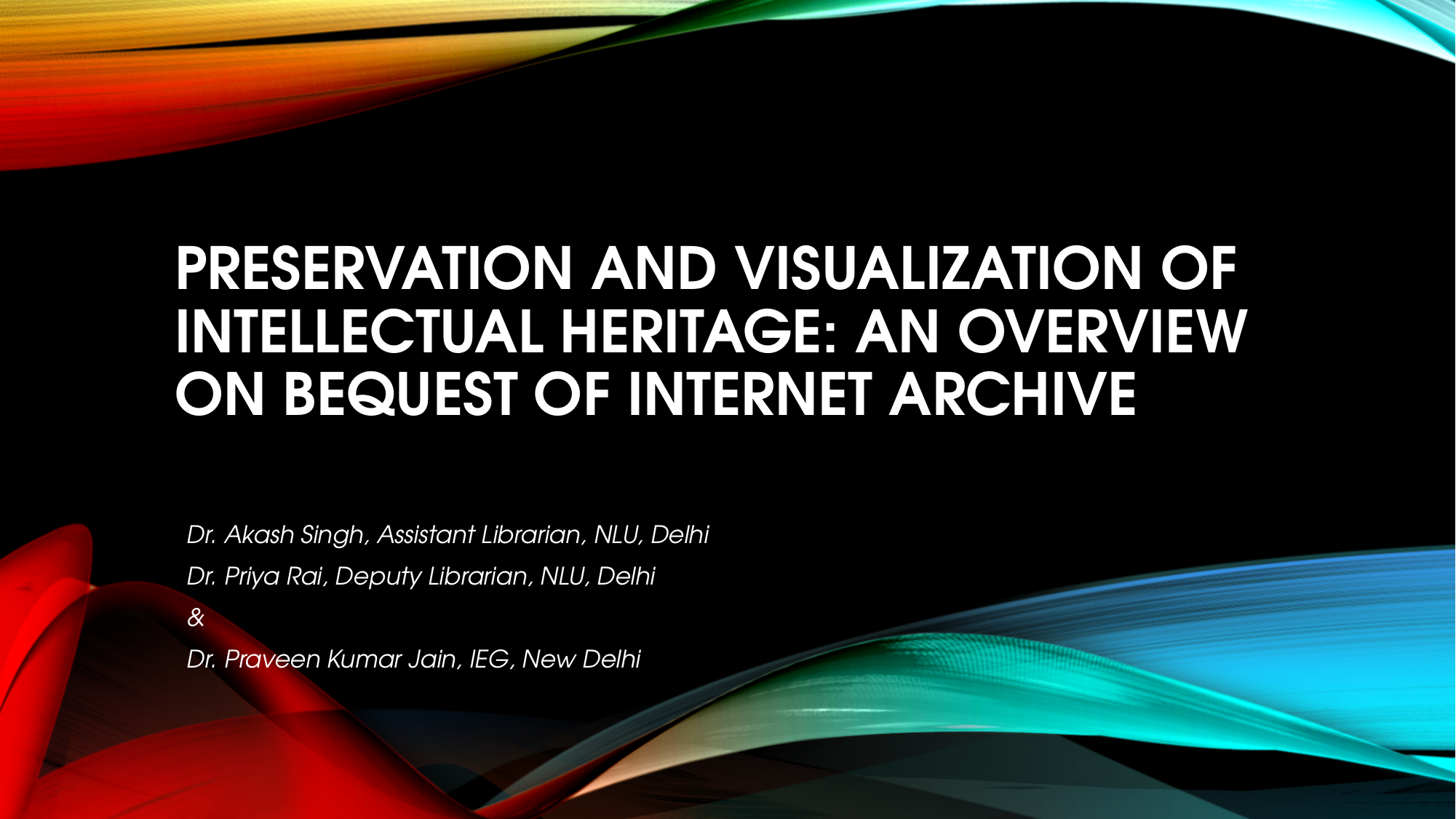

# Preservation and Visualization of intellectual heritage: an Overview on Bequest of Internet Archive
Dr. Akash Singh, Assistant Librarian, NLU, Delhi
Dr. Priya Rai, Deputy Librarian, NLU, Delhi
&
Dr. Praveen Kumar Jain, IEG, New Delhi